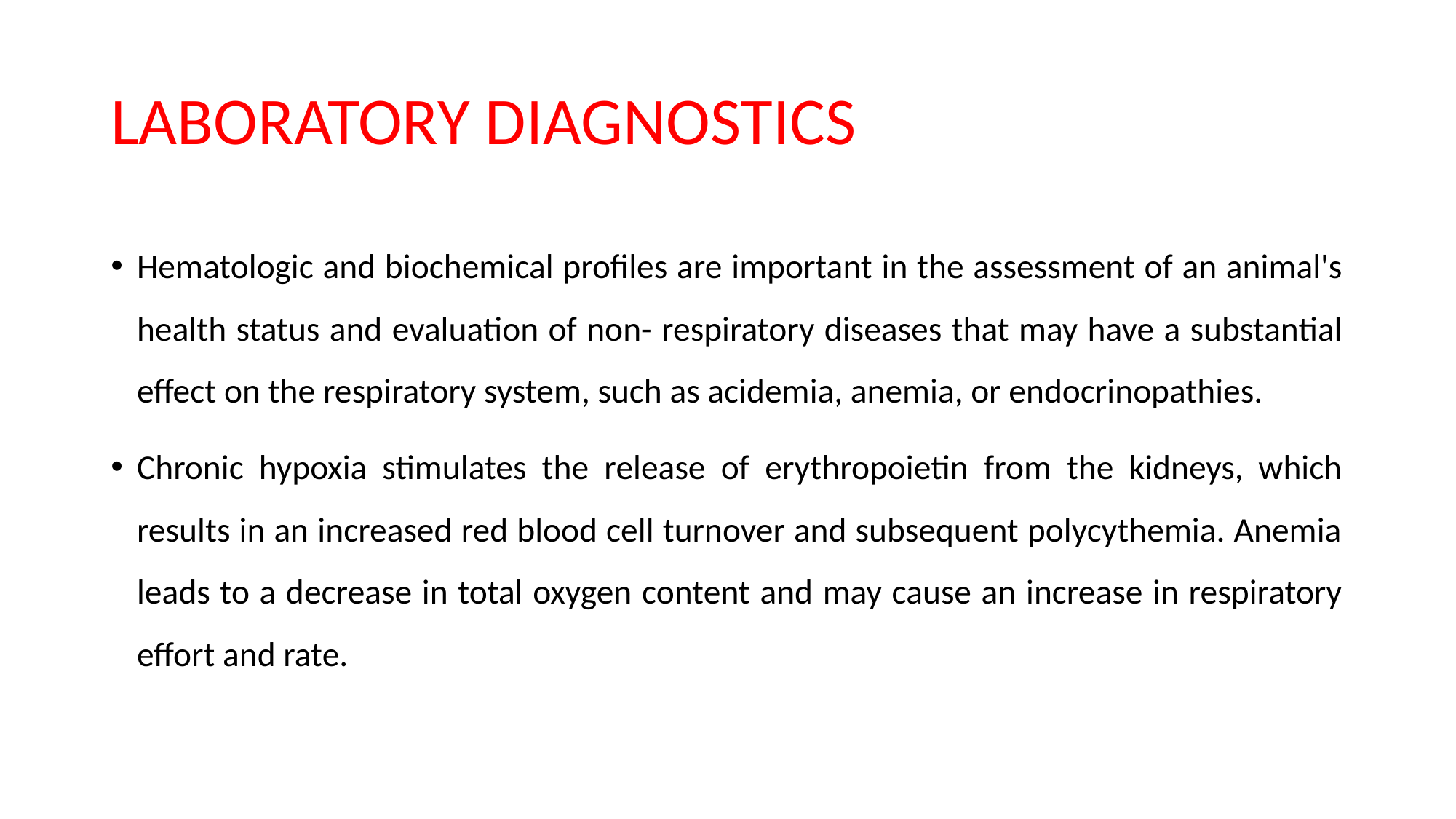

# LABORATORY DIAGNOSTICS
Hematologic and biochemical profiles are important in the assessment of an animal's health status and evaluation of non- respiratory diseases that may have a substantial effect on the respiratory system, such as acidemia, anemia, or endocrinopathies.
Chronic hypoxia stimulates the release of erythropoietin from the kidneys, which results in an increased red blood cell turnover and subsequent polycythemia. Anemia leads to a decrease in total oxygen content and may cause an increase in respiratory effort and rate.